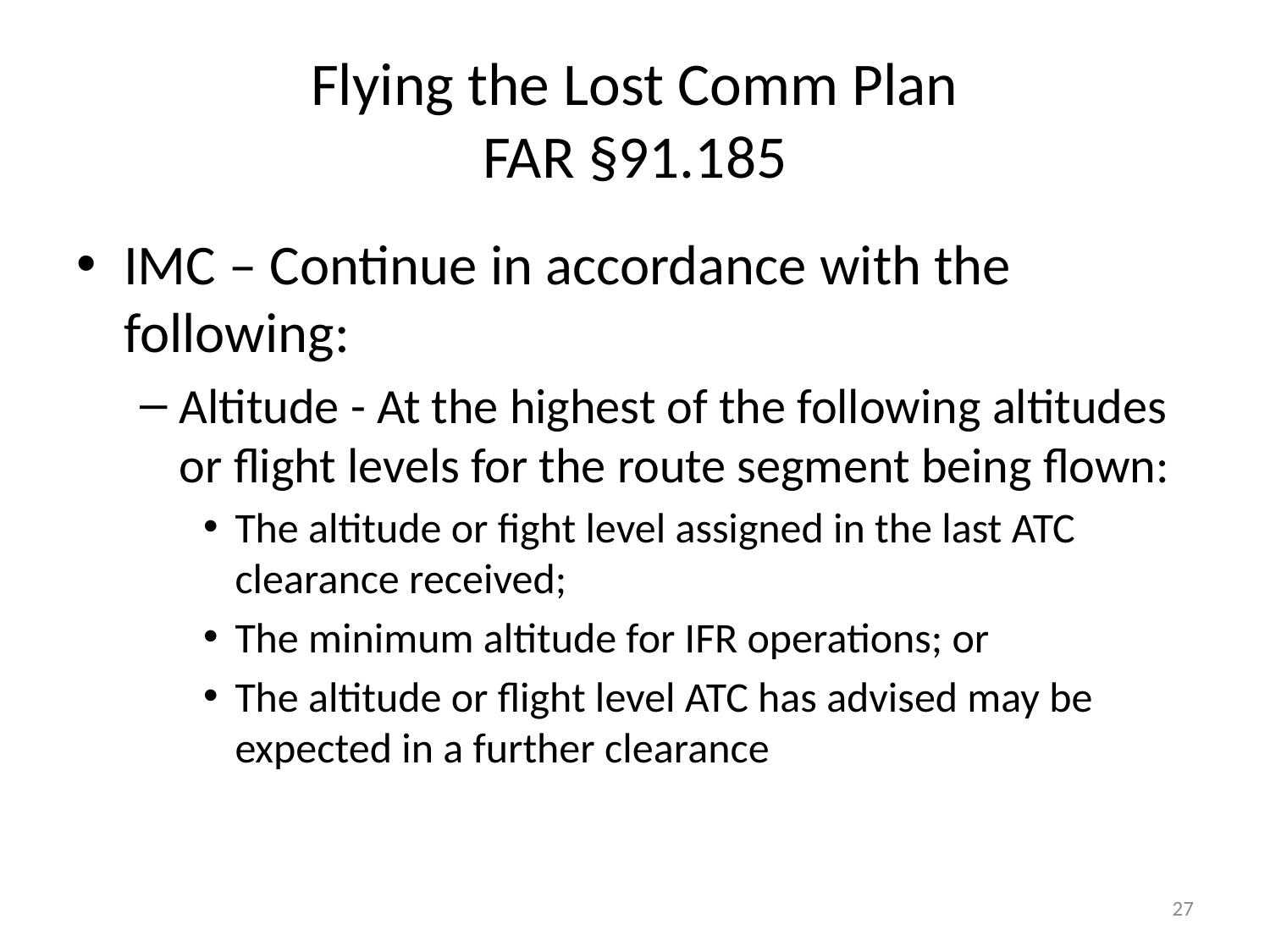

# Flying the Lost Comm Plan FAR §91.185
IMC – Continue in accordance with the following:
Altitude - At the highest of the following altitudes or flight levels for the route segment being flown:
The altitude or fight level assigned in the last ATC clearance received;
The minimum altitude for IFR operations; or
The altitude or flight level ATC has advised may be expected in a further clearance

27